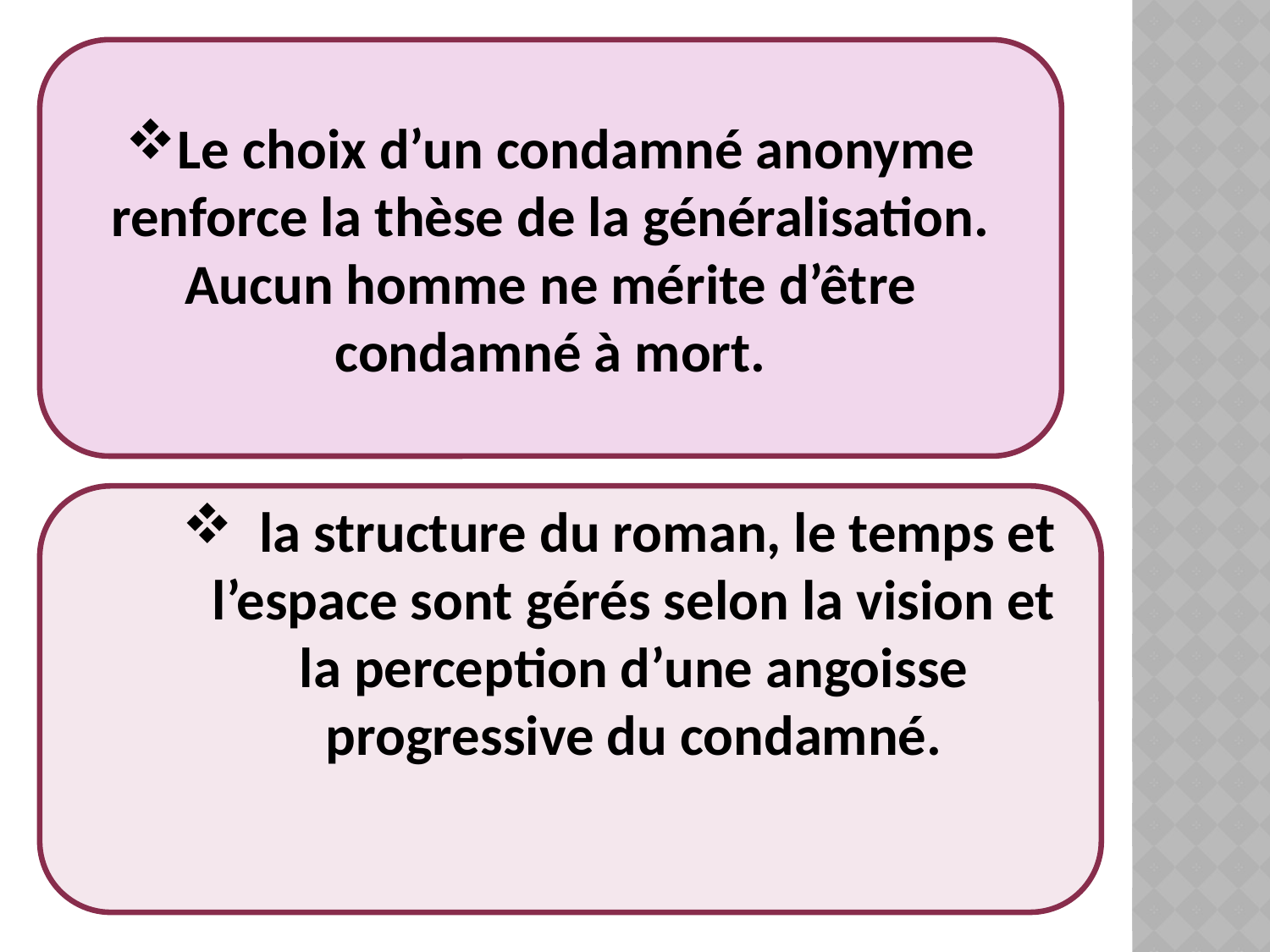

Le choix d’un condamné anonyme renforce la thèse de la généralisation. Aucun homme ne mérite d’être condamné à mort.
  la structure du roman, le temps et l’espace sont gérés selon la vision et la perception d’une angoisse progressive du condamné.